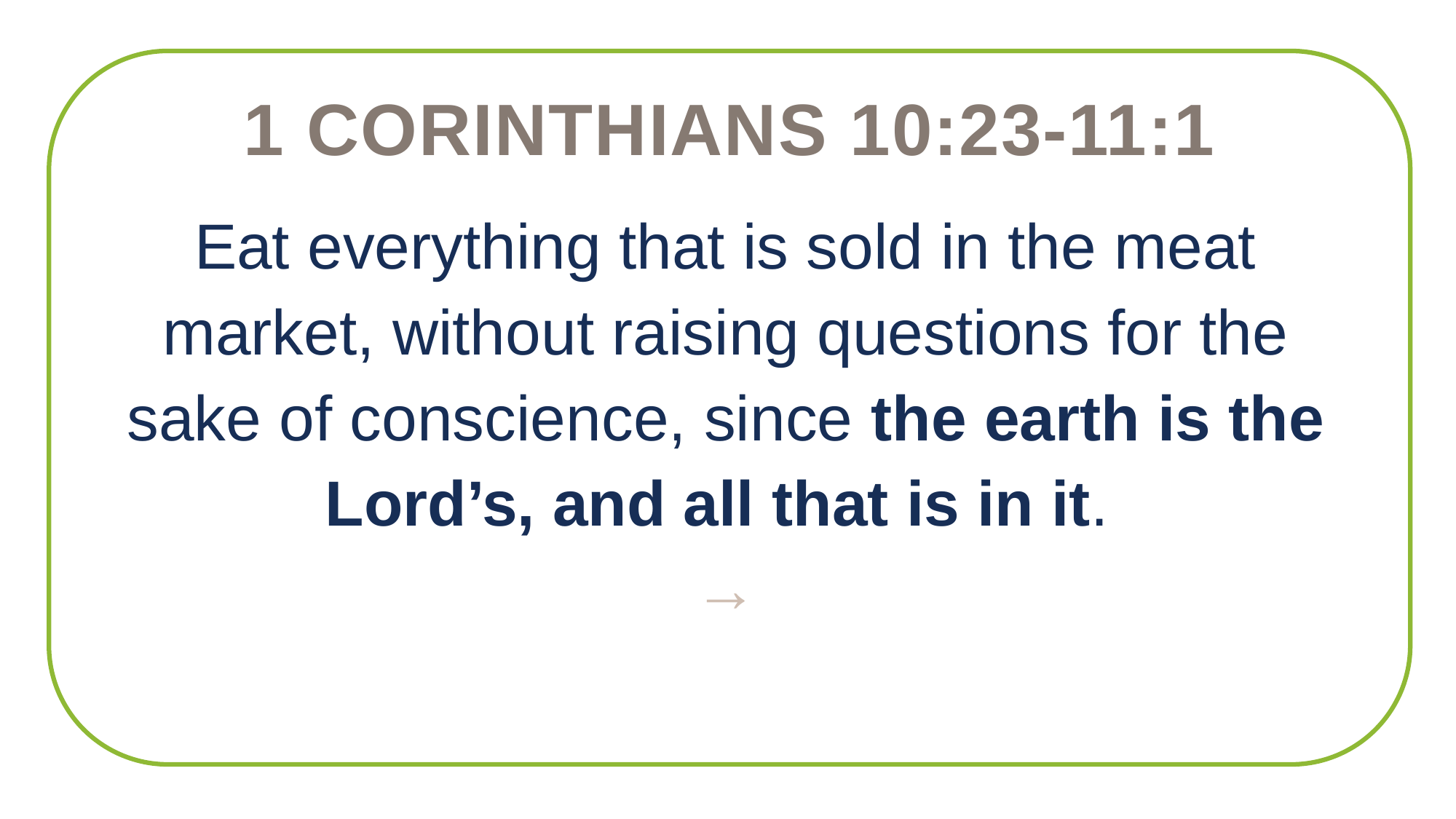

1 Corinthians 10:23-11:1
Eat everything that is sold in the meat market, without raising questions for the sake of conscience, since the earth is the Lord’s, and all that is in it.
→